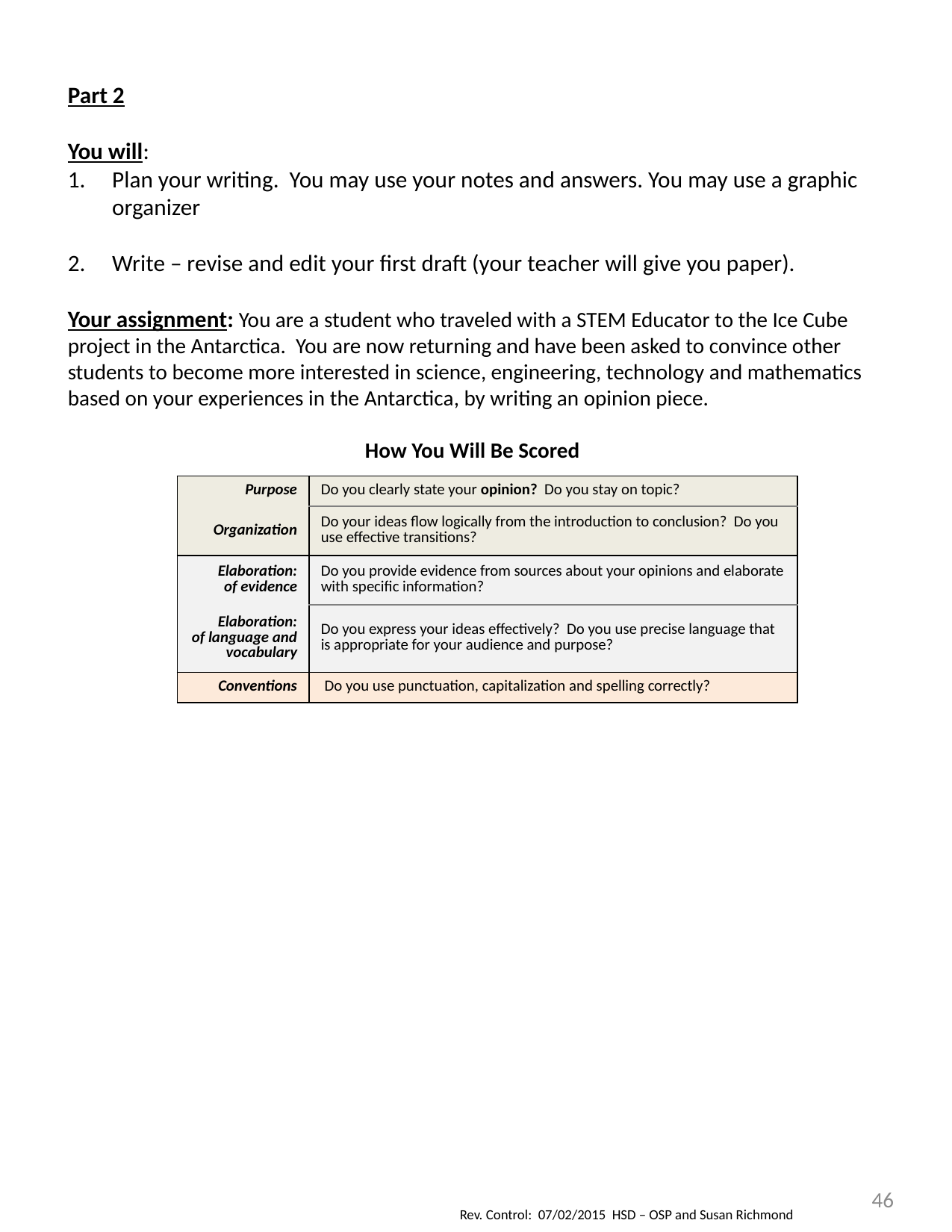

Part 2

You will:
Plan your writing.  You may use your notes and answers. You may use a graphic organizer

Write – revise and edit your first draft (your teacher will give you paper).

Your assignment: You are a student who traveled with a STEM Educator to the Ice Cube project in the Antarctica.  You are now returning and have been asked to convince other students to become more interested in science, engineering, technology and mathematics based on your experiences in the Antarctica, by writing an opinion piece.

How You Will Be Scored

| Purpose | Do you clearly state your opinion? Do you stay on topic? |
| --- | --- |
| Organization | Do your ideas flow logically from the introduction to conclusion? Do you use effective transitions? |
| Elaboration: of evidence | Do you provide evidence from sources about your opinions and elaborate with specific information? |
| Elaboration: of language and vocabulary | Do you express your ideas effectively? Do you use precise language that is appropriate for your audience and purpose? |
| Conventions | Do you use punctuation, capitalization and spelling correctly? |
46